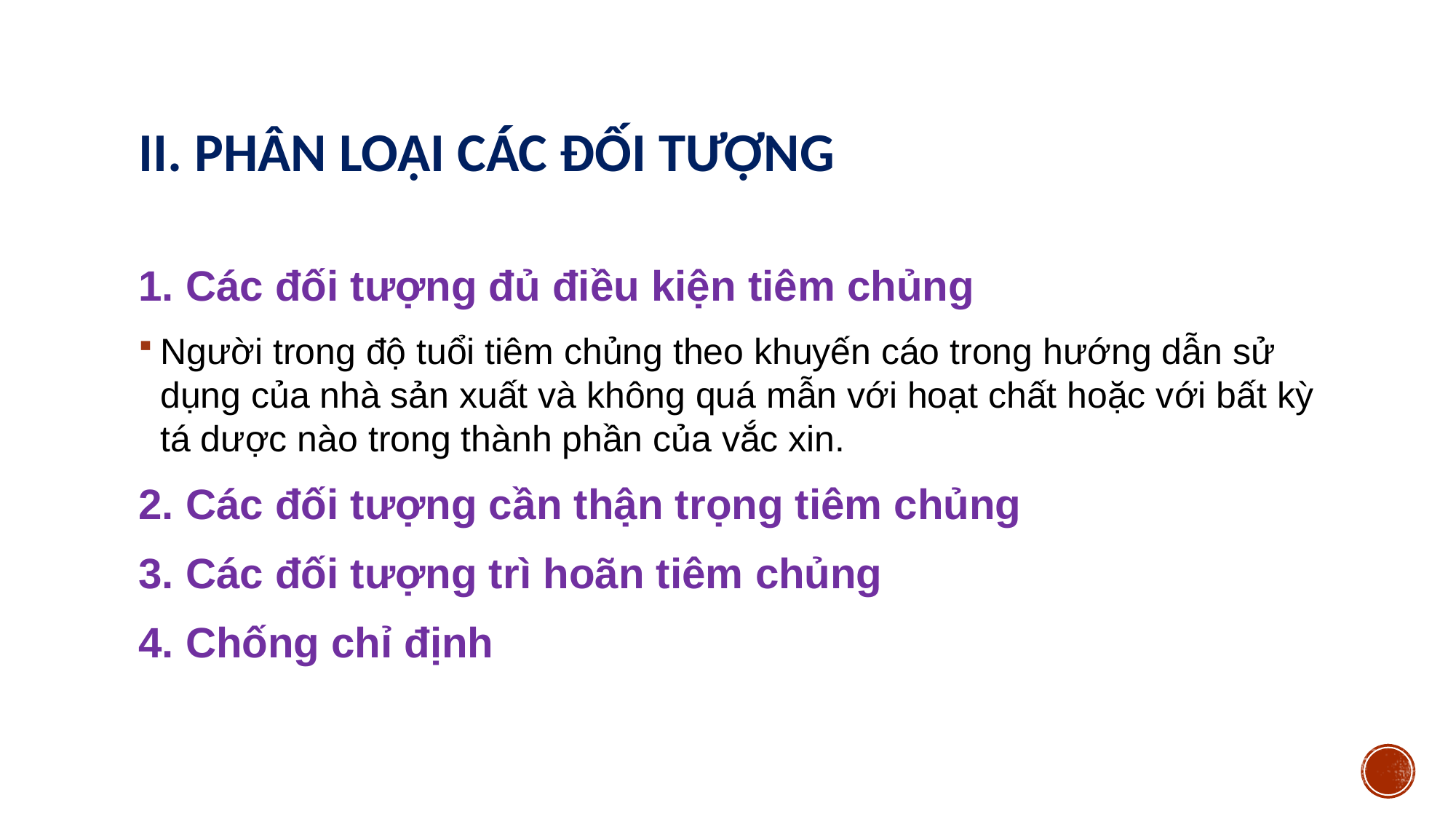

# II. Phân loại các đối tượng
1. Các đối tượng đủ điều kiện tiêm chủng
Người trong độ tuổi tiêm chủng theo khuyến cáo trong hướng dẫn sử dụng của nhà sản xuất và không quá mẫn với hoạt chất hoặc với bất kỳ tá dược nào trong thành phần của vắc xin.
2. Các đối tượng cần thận trọng tiêm chủng
3. Các đối tượng trì hoãn tiêm chủng
4. Chống chỉ định